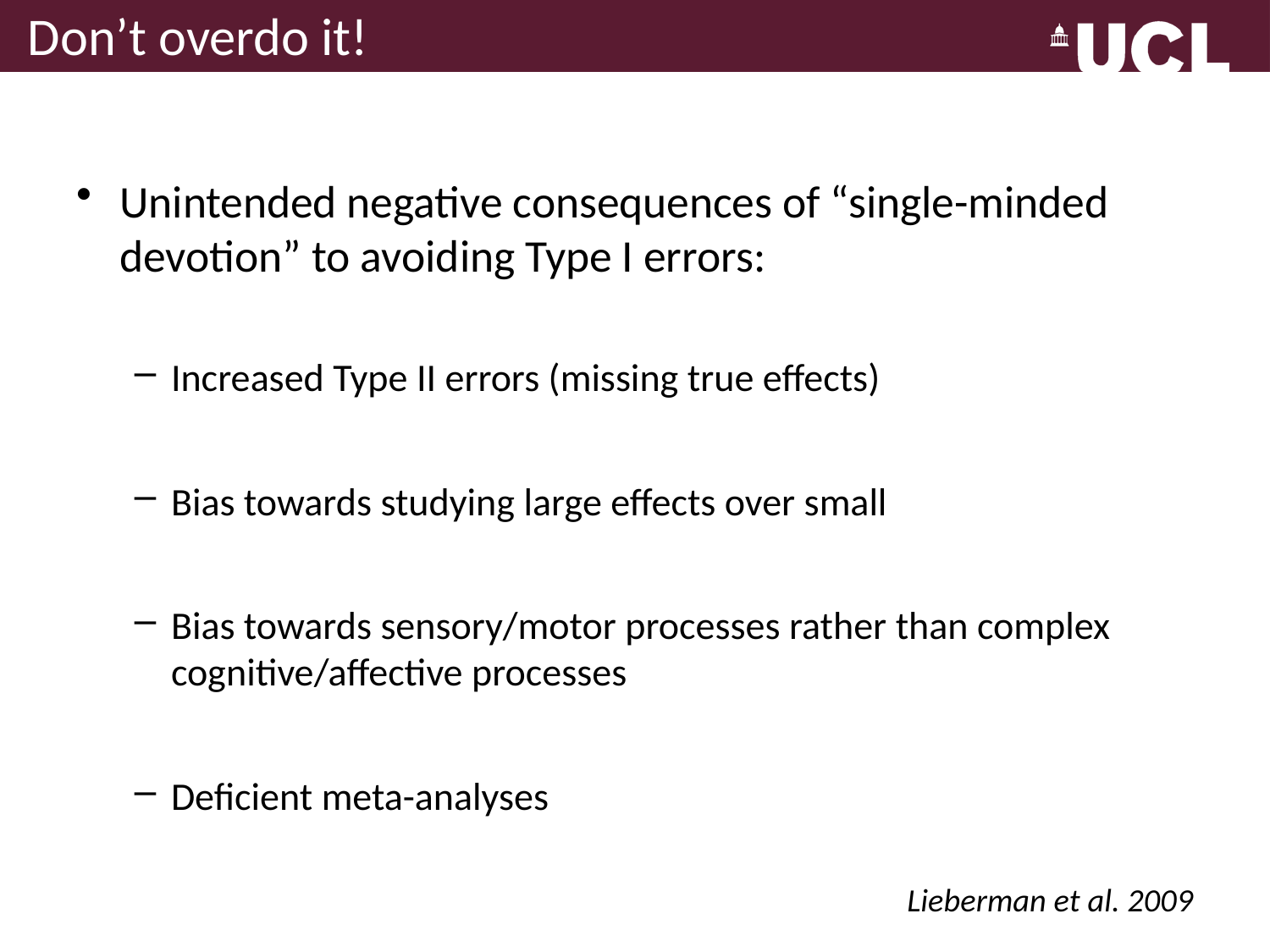

# Don’t overdo it!
Unintended negative consequences of “single-minded devotion” to avoiding Type I errors:

Increased Type II errors (missing true effects)

Bias towards studying large effects over small

Bias towards sensory/motor processes rather than complex cognitive/affective processes

Deficient meta-analyses

Lieberman et al. 2009